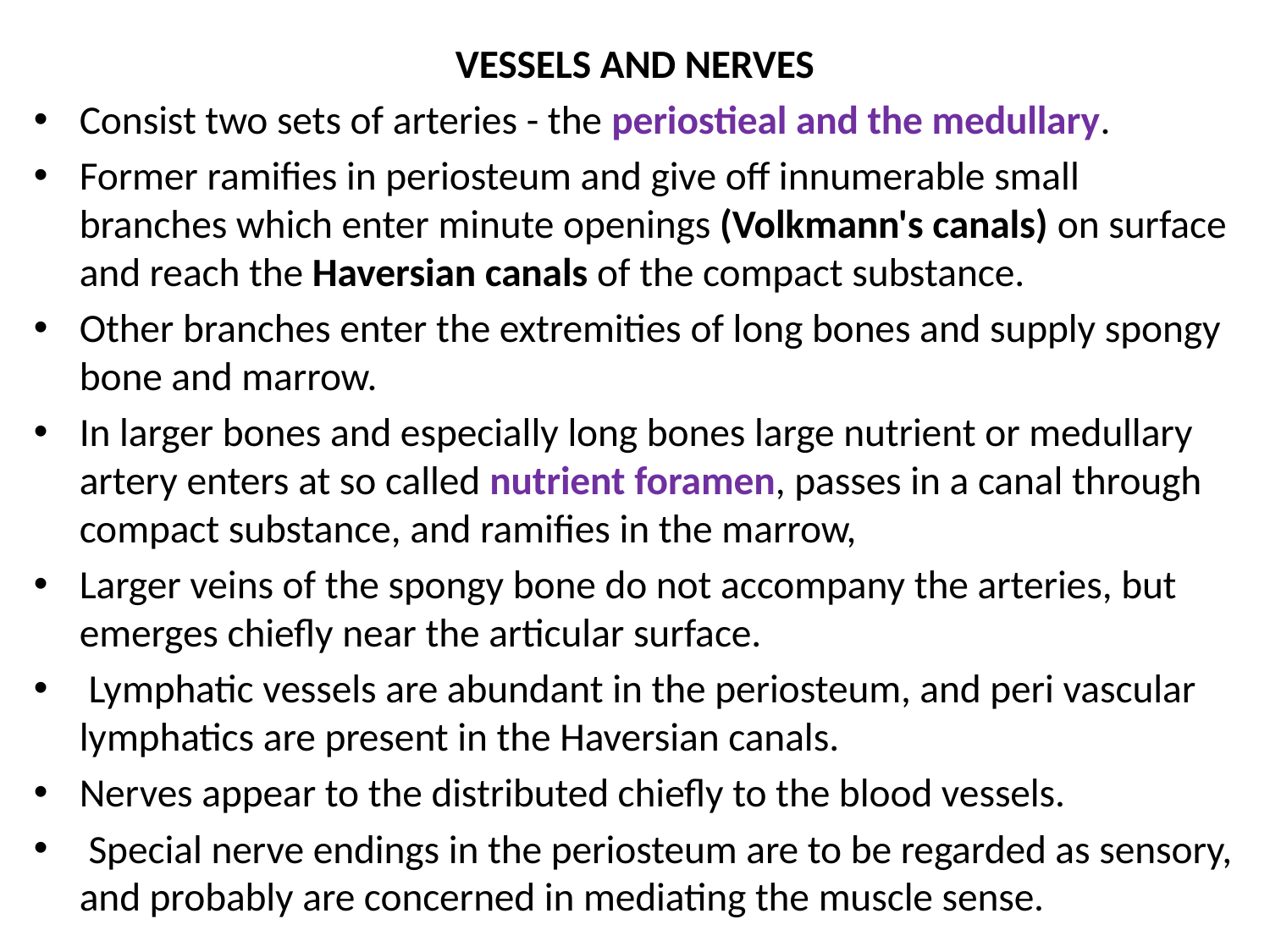

VESSELS AND NERVES
Consist two sets of arteries - the periostieal and the medullary.
Former ramifies in periosteum and give off innumerable small branches which enter minute openings (Volkmann's canals) on surface and reach the Haversian canals of the compact substance.
Other branches enter the extremities of long bones and supply spongy bone and marrow.
In larger bones and especially long bones large nutrient or medullary artery enters at so called nutrient foramen, passes in a canal through compact substance, and ramifies in the marrow,
Larger veins of the spongy bone do not accompany the arteries, but emerges chiefly near the articular surface.
 Lymphatic vessels are abundant in the periosteum, and peri vascular lymphatics are present in the Haversian canals.
Nerves appear to the distributed chiefly to the blood vessels.
 Special nerve endings in the periosteum are to be regarded as sensory, and probably are concerned in mediating the muscle sense.